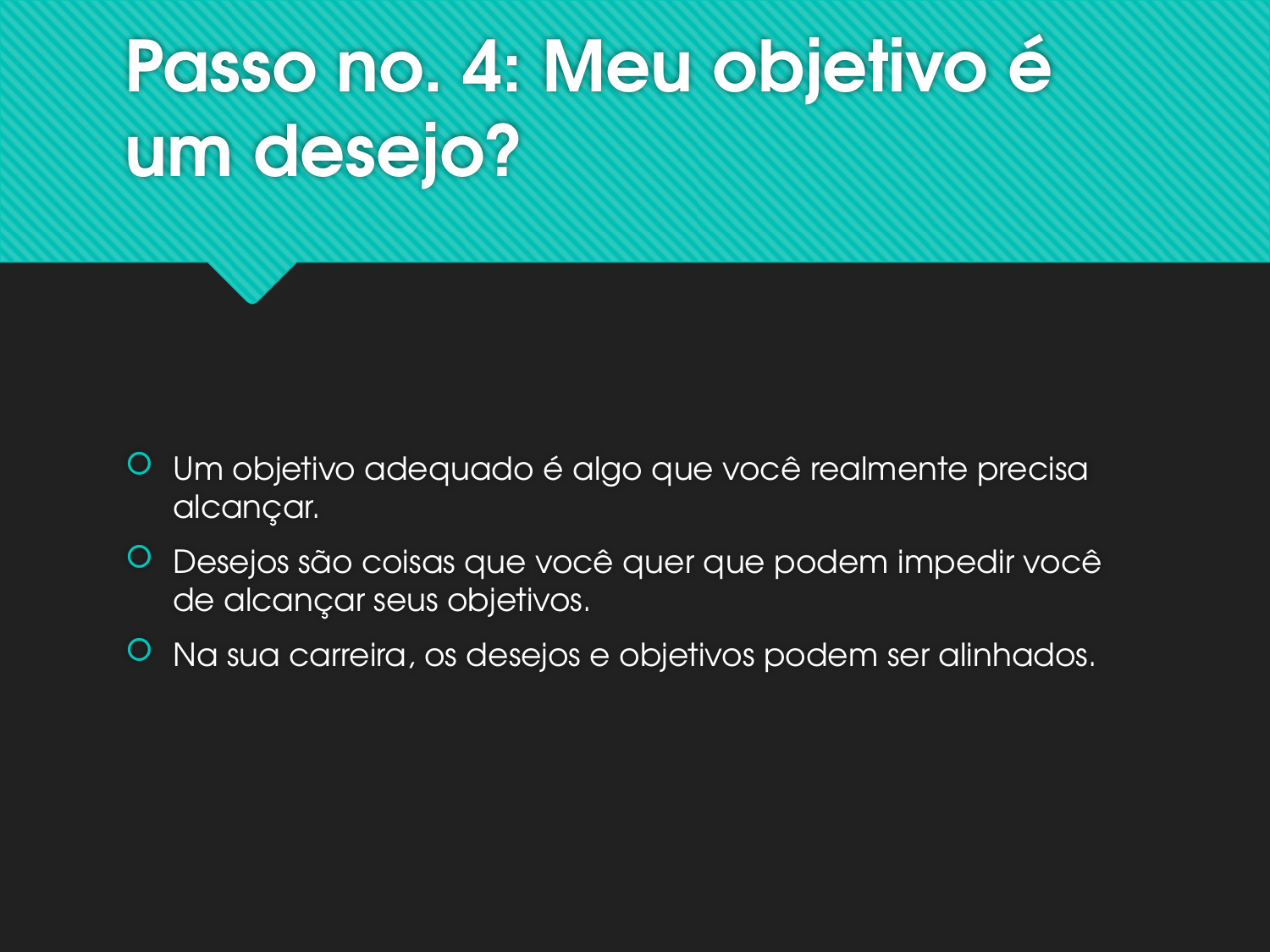

# Passo no. 4: Meu objetivo é um desejo?
Um objetivo adequado é algo que você realmente precisa alcançar.
Desejos são coisas que você quer que podem impedir você de alcançar seus objetivos.
Na sua carreira, os desejos e objetivos podem ser alinhados.